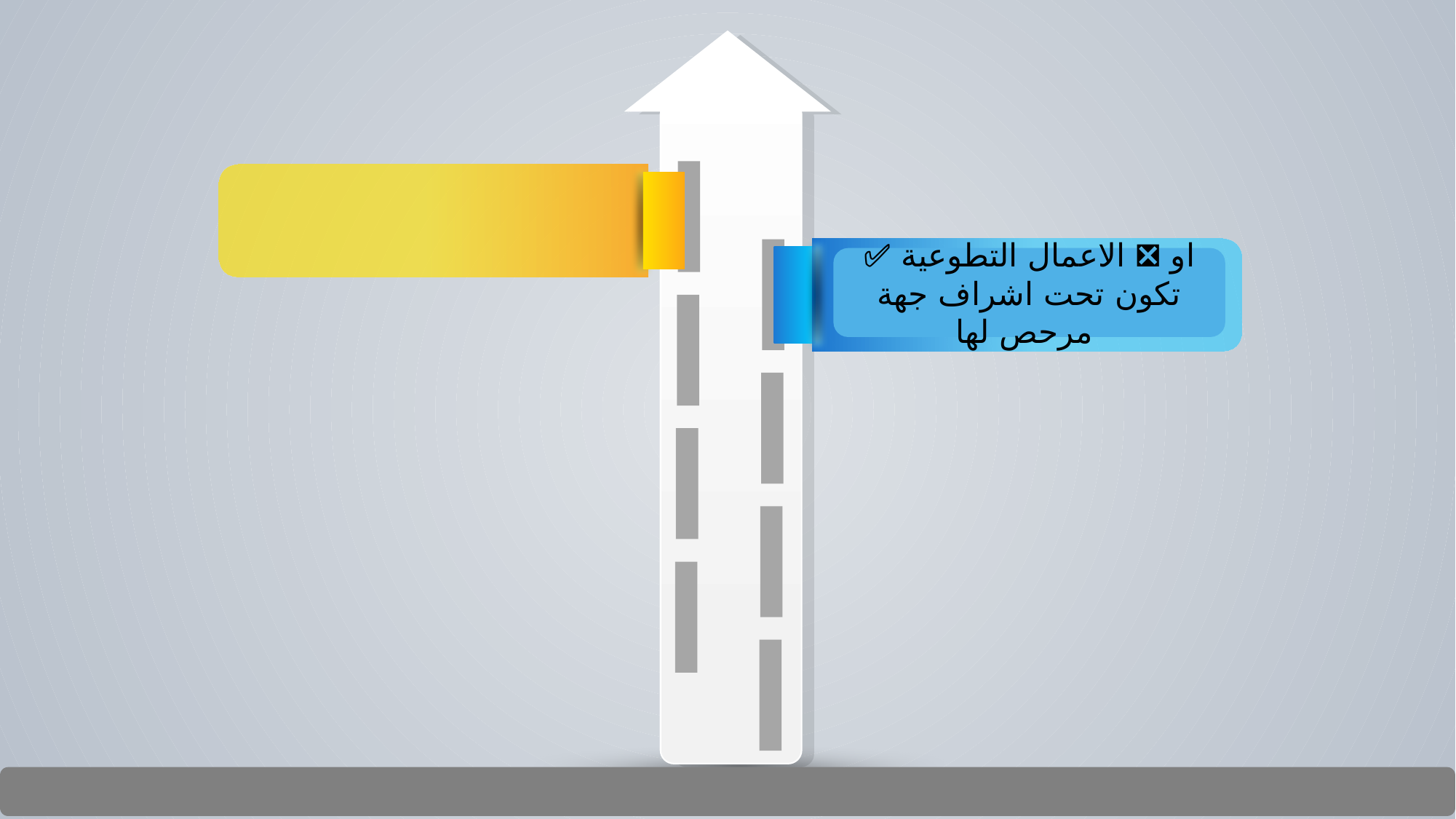

✅ او ❎ الاعمال التطوعية تكون تحت اشراف جهة مرحص لها